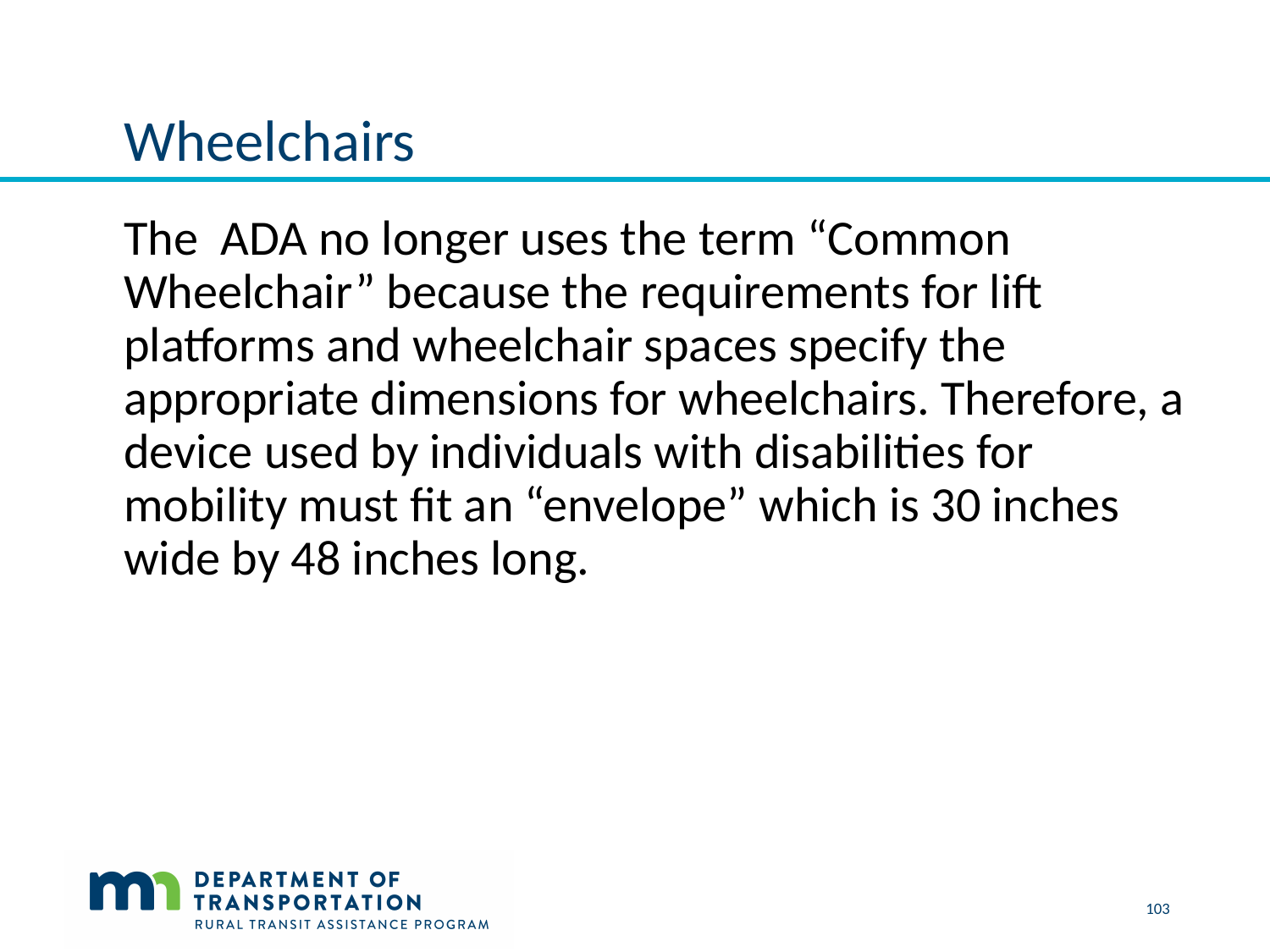

# Wheelchairs
The  ADA no longer uses the term “Common Wheelchair” because the requirements for lift platforms and wheelchair spaces specify the appropriate dimensions for wheelchairs. Therefore, a device used by individuals with disabilities for mobility must fit an “envelope” which is 30 inches wide by 48 inches long.

 103